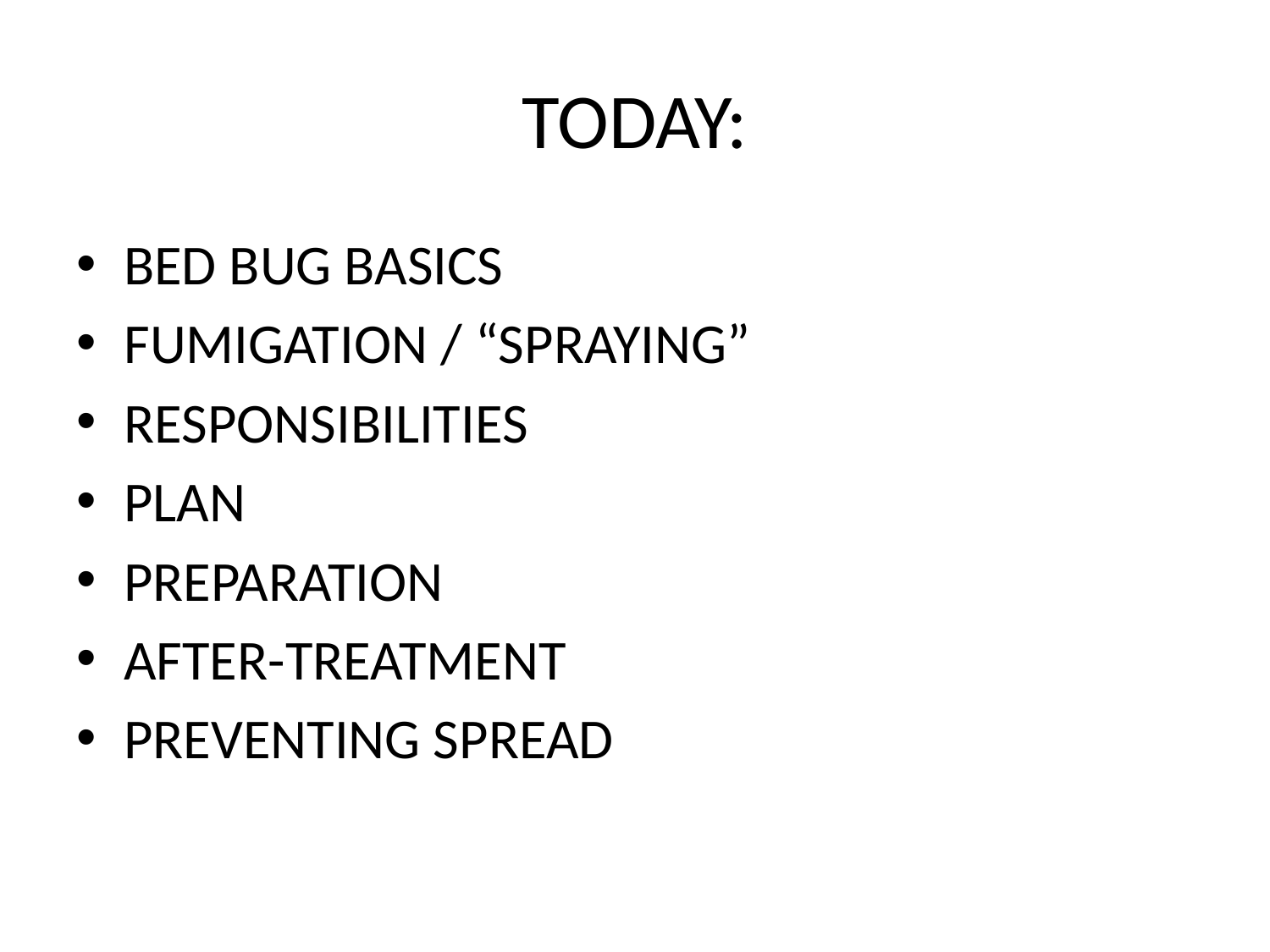

# TODAY:
BED BUG BASICS
FUMIGATION / “SPRAYING”
RESPONSIBILITIES
PLAN
PREPARATION
AFTER-TREATMENT
PREVENTING SPREAD